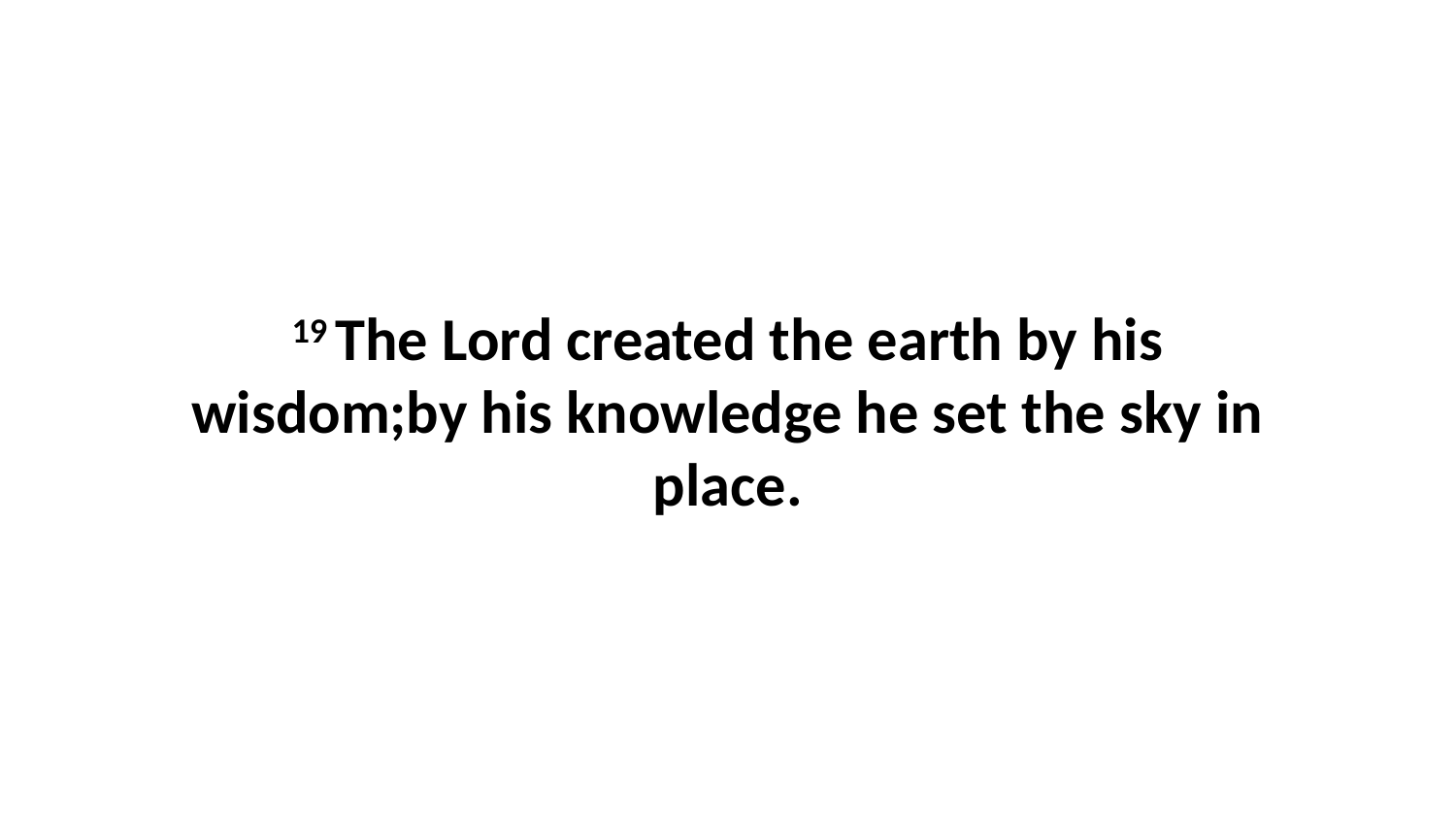

19 The Lord created the earth by his wisdom;by his knowledge he set the sky in place.